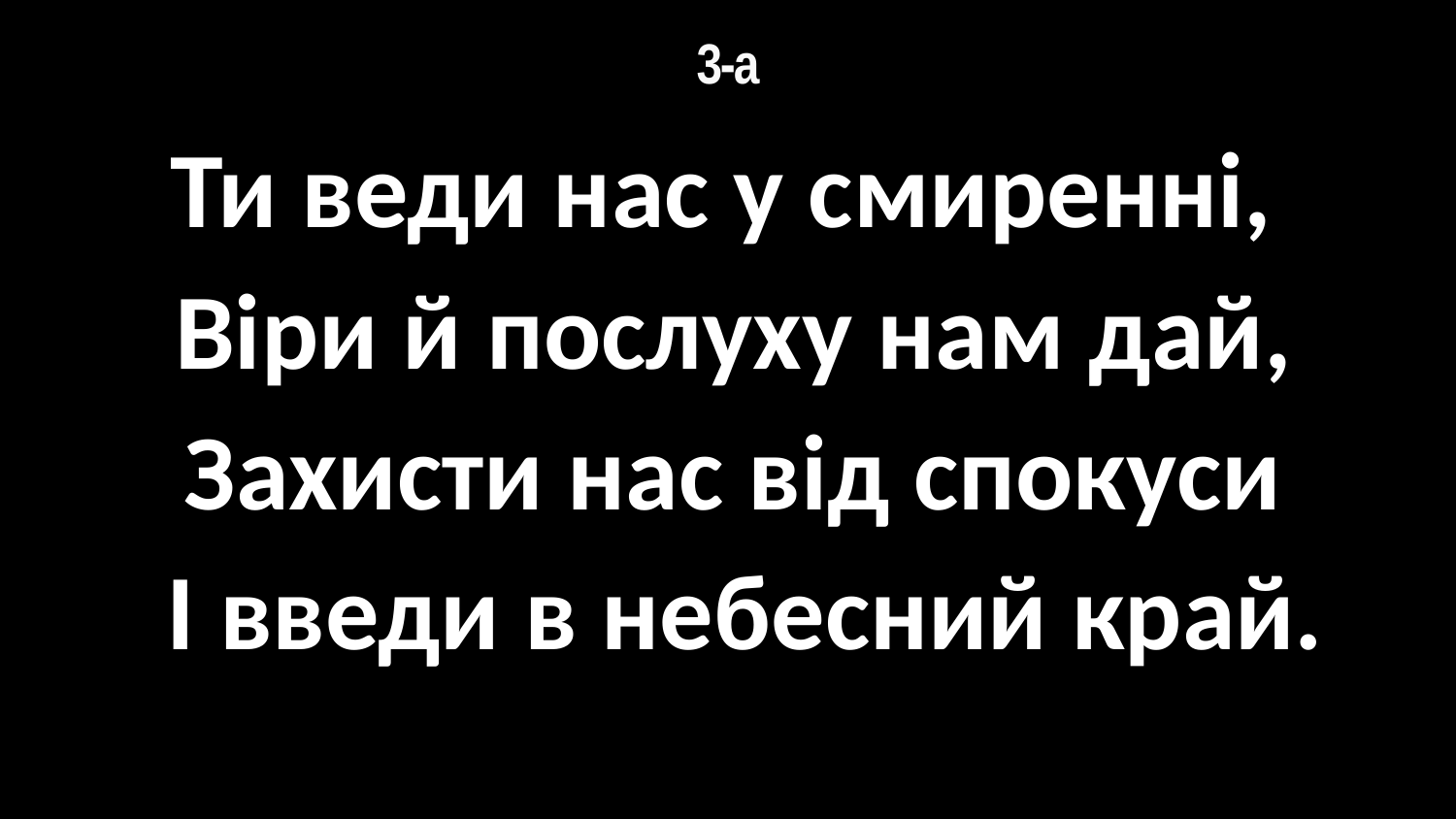

# 3-а
Ти веди нас у смиренні,
Віри й послуху нам дай,
Захисти нас від спокуси
 І введи в небесний край.